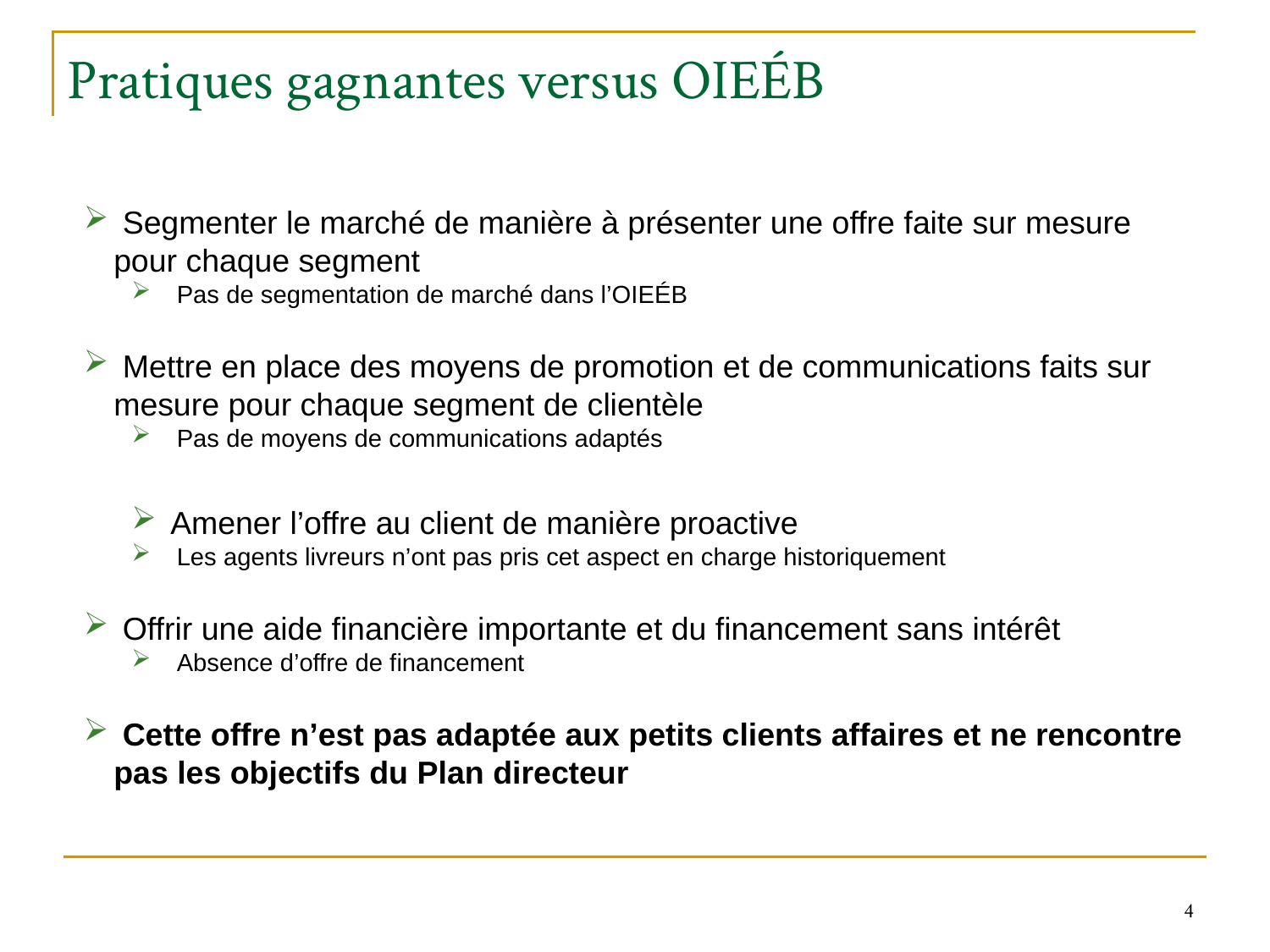

# Pratiques gagnantes versus OIEÉB
 Segmenter le marché de manière à présenter une offre faite sur mesure pour chaque segment
Pas de segmentation de marché dans l’OIEÉB

 Mettre en place des moyens de promotion et de communications faits sur mesure pour chaque segment de clientèle
Pas de moyens de communications adaptés

 Amener l’offre au client de manière proactive
Les agents livreurs n’ont pas pris cet aspect en charge historiquement

 Offrir une aide financière importante et du financement sans intérêt
Absence d’offre de financement

 Cette offre n’est pas adaptée aux petits clients affaires et ne rencontre pas les objectifs du Plan directeur

4